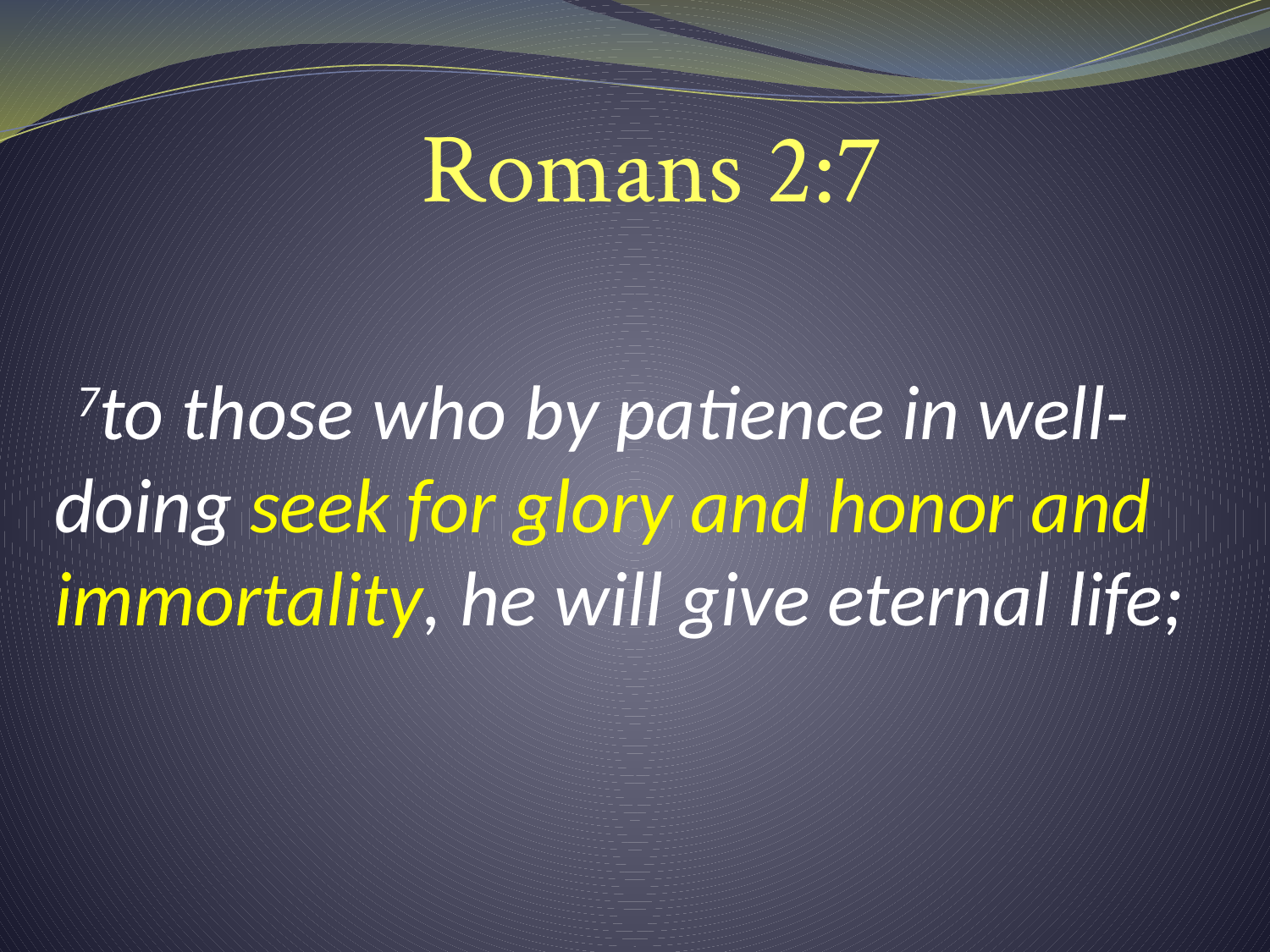

# Romans 2:7
  7to those who by patience in well-doing seek for glory and honor and immortality, he will give eternal life;